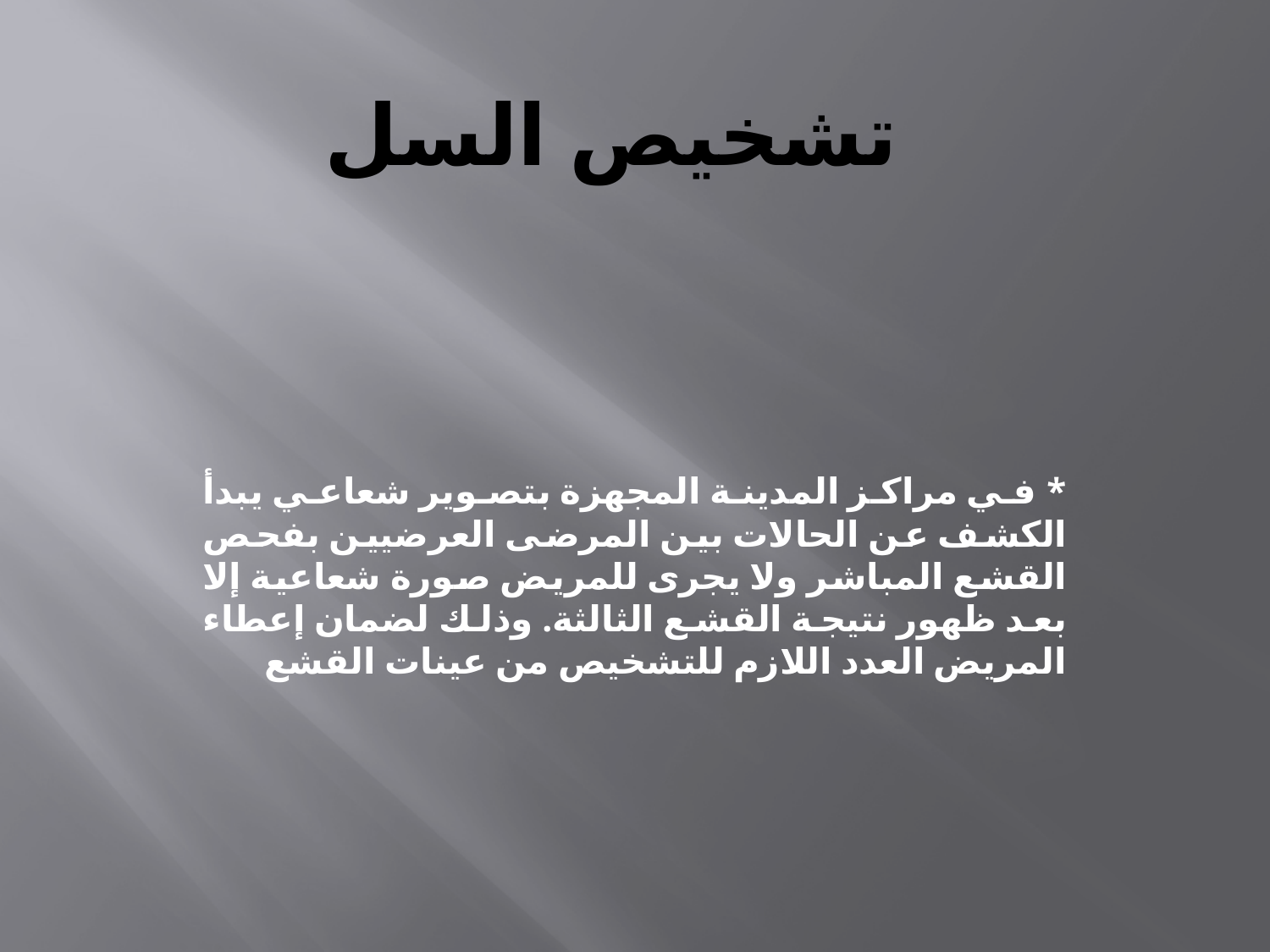

# تشخيص السل
* في مراكز المدينة المجهزة بتصوير شعاعي يبدأ الكشف عن الحالات بين المرضى العرضيين بفحص القشع المباشر ولا يجرى للمريض صورة شعاعية إلا بعد ظهور نتيجة القشع الثالثة. وذلك لضمان إعطاء المريض العدد اللازم للتشخيص من عينات القشع